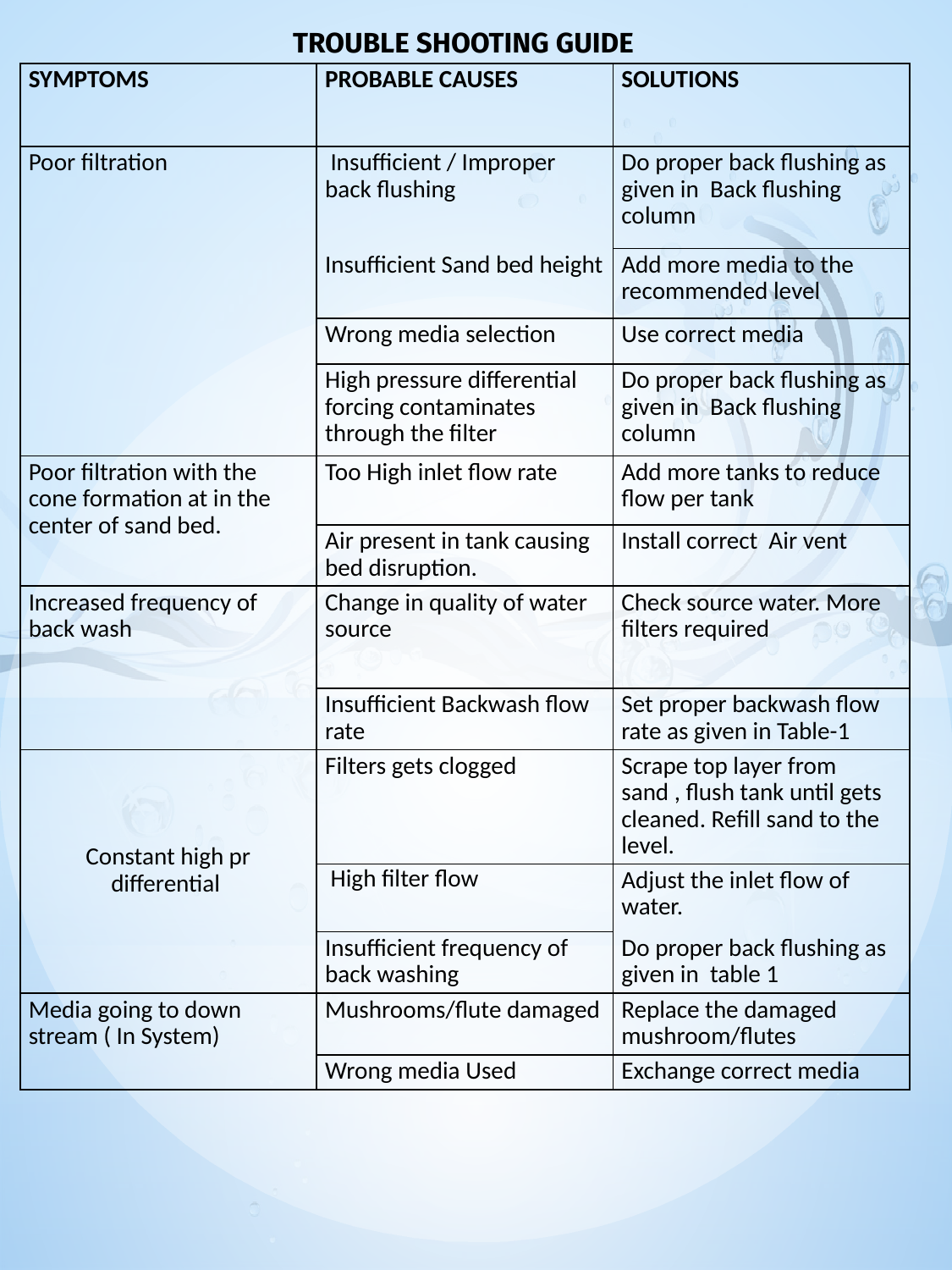

TROUBLE SHOOTING GUIDE
| SYMPTOMS | PROBABLE CAUSES | SOLUTIONS |
| --- | --- | --- |
| Poor filtration | Insufficient / Improper back flushing | Do proper back flushing as given in Back flushing column |
|  | Insufficient Sand bed height |  |
|  |  | Add more media to the recommended level |
|  | Wrong media selection | Use correct media |
|  | High pressure differential forcing contaminates through the filter | Do proper back flushing as given in Back flushing column |
| Poor filtration with the cone formation at in the center of sand bed. | Too High inlet flow rate | Add more tanks to reduce flow per tank |
|  | Air present in tank causing bed disruption. | Install correct Air vent |
| Increased frequency of back wash | Change in quality of water source | Check source water. More filters required |
|  | Insufficient Backwash flow rate | Set proper backwash flow rate as given in Table-1 |
| Constant high pr differential | Filters gets clogged | Scrape top layer from sand , flush tank until gets cleaned. Refill sand to the level. |
|  | High filter flow | Adjust the inlet flow of water. |
|  |  | Do proper back flushing as given in table 1 |
|  | Insufficient frequency of back washing |  |
| Media going to down stream ( In System) | Mushrooms/flute damaged | Replace the damaged mushroom/flutes |
|  | Wrong media Used | Exchange correct media |